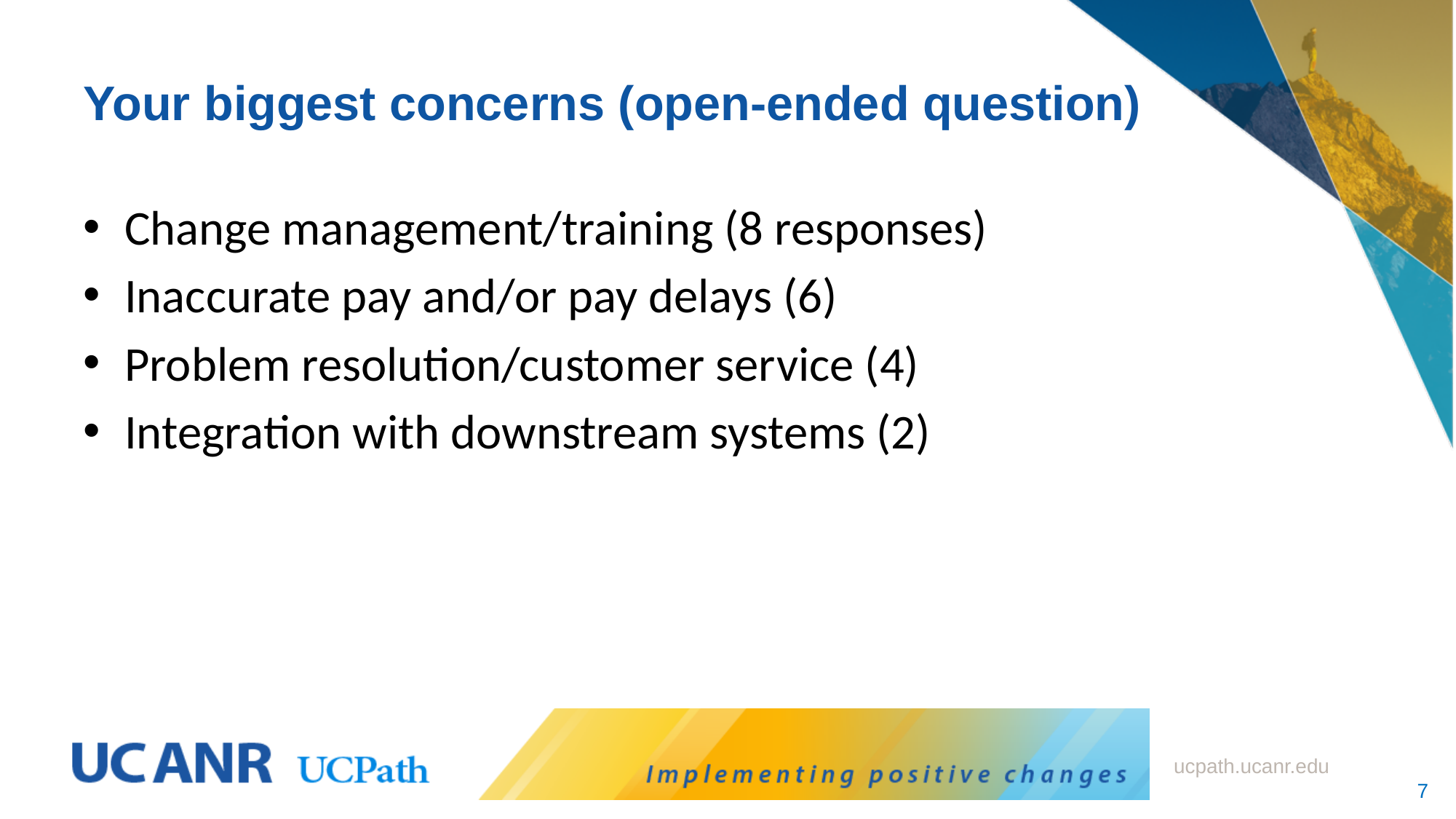

# Your biggest concerns (open-ended question)
Change management/training (8 responses)
Inaccurate pay and/or pay delays (6)
Problem resolution/customer service (4)
Integration with downstream systems (2)